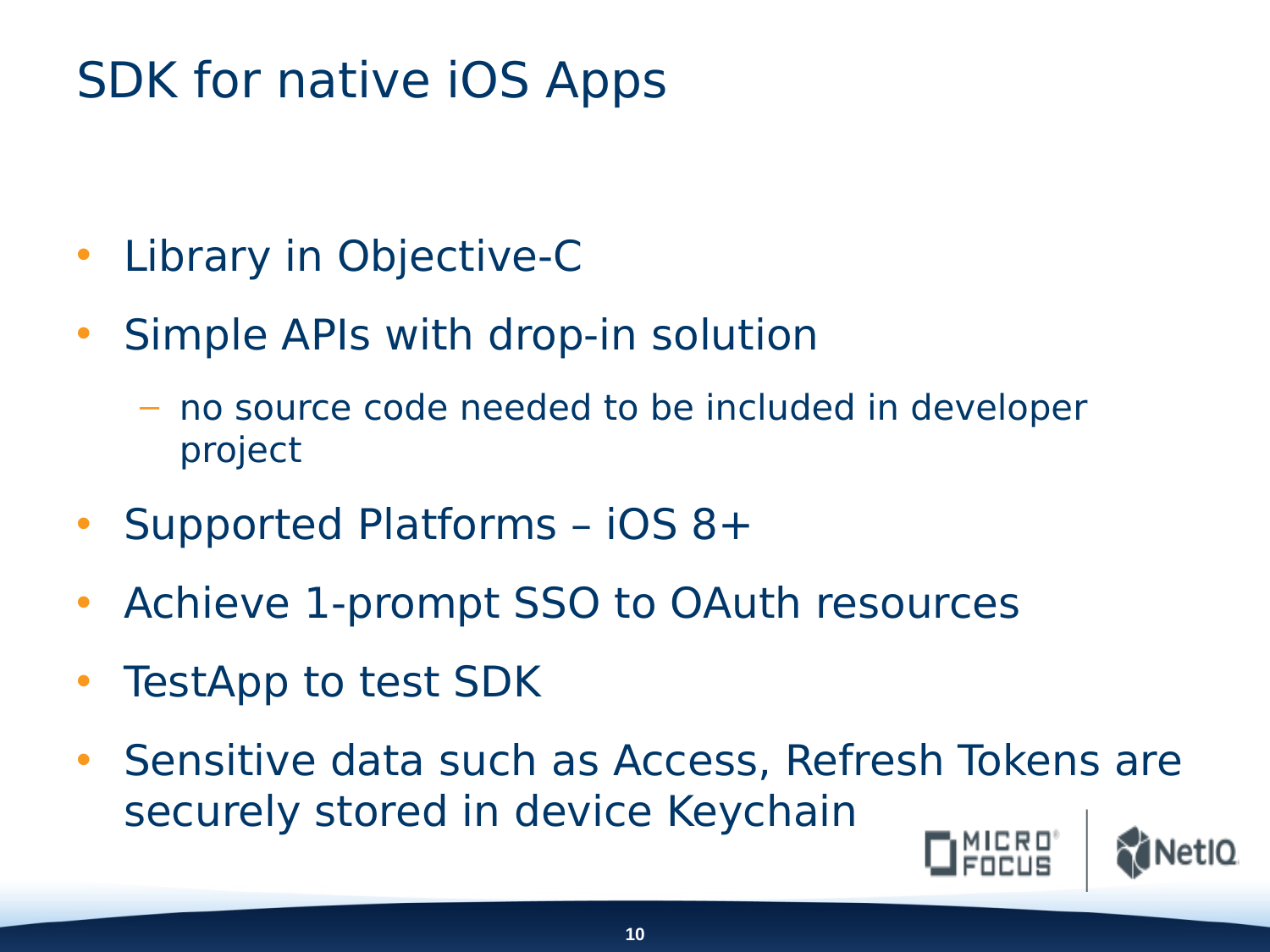

# SDK for native iOS Apps
Library in Objective-C
Simple APIs with drop-in solution
no source code needed to be included in developer project
Supported Platforms – iOS 8+
Achieve 1-prompt SSO to OAuth resources
TestApp to test SDK
Sensitive data such as Access, Refresh Tokens are securely stored in device Keychain

10